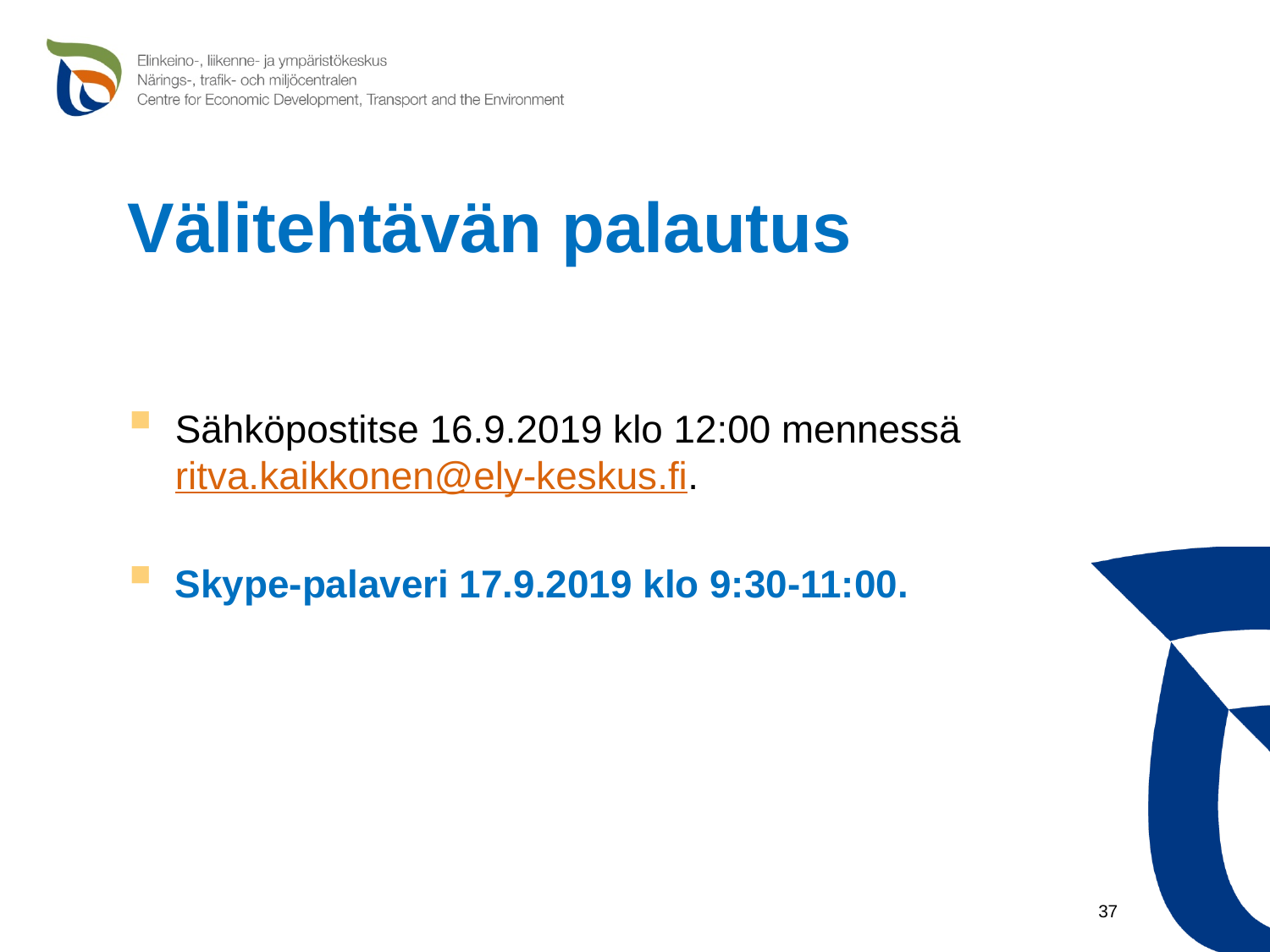

# Välitehtävän palautus

Sähköpostitse 16.9.2019 klo 12:00 mennessä ritva.kaikkonen@ely-keskus.fi.

Skype-palaveri 17.9.2019 klo 9:30-11:00.

37